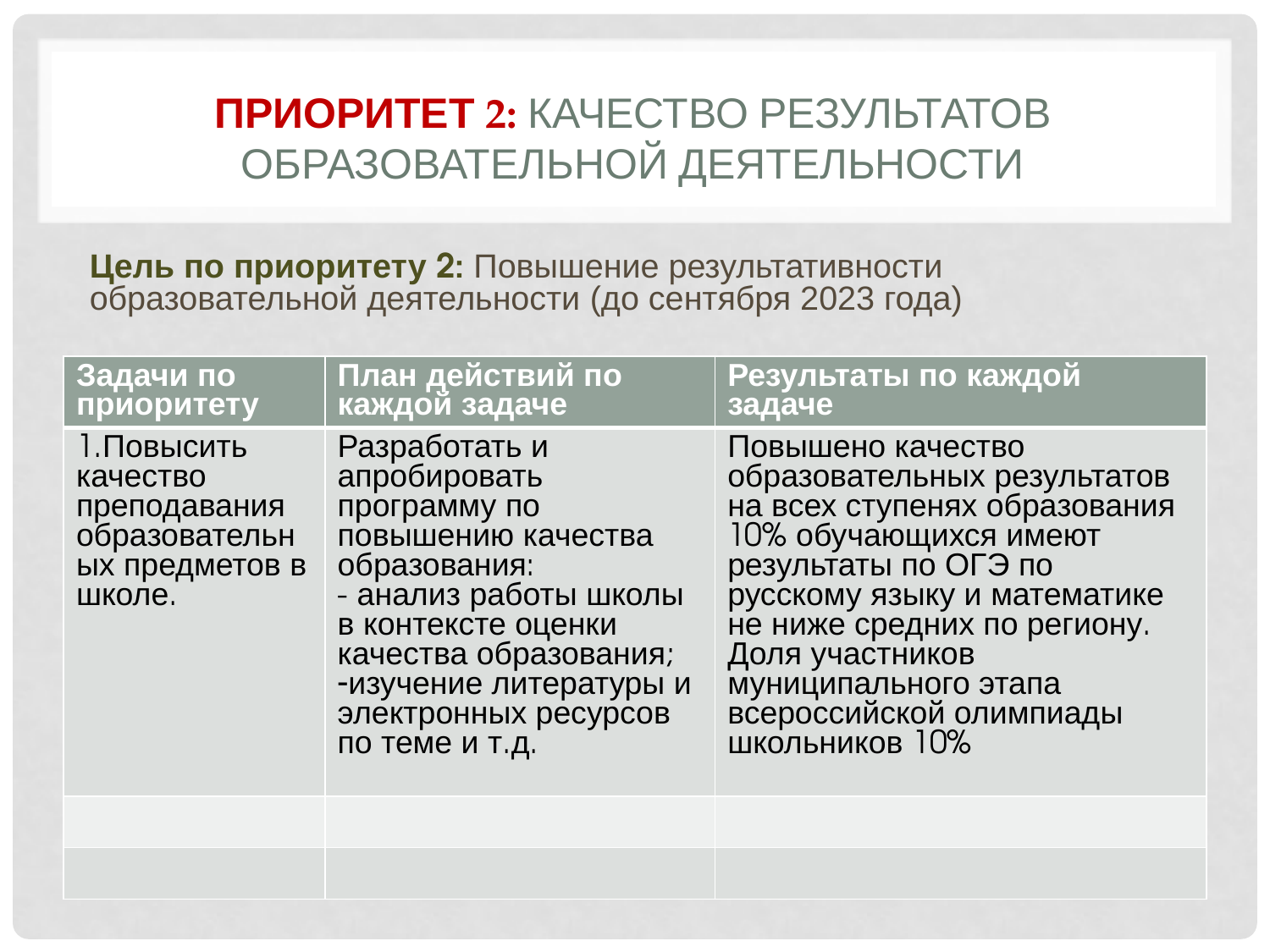

# Приоритет 2: Качество результатов образовательной деятельности
Цель по приоритету 2: Повышение результативности образовательной деятельности (до сентября 2023 года)
| Задачи по приоритету | План действий по каждой задаче | Результаты по каждой задаче |
| --- | --- | --- |
| 1.Повысить качество преподавания образовательных предметов в школе. | Разработать и апробировать программу по повышению качества образования: - анализ работы школы в контексте оценки качества образования; изучение литературы и электронных ресурсов по теме и т.д. | Повышено качество образовательных результатов на всех ступенях образования 10% обучающихся имеют результаты по ОГЭ по русскому языку и математике не ниже средних по региону. Доля участников муниципального этапа всероссийской олимпиады школьников 10% |
|  |  |  |
|  |  |  |